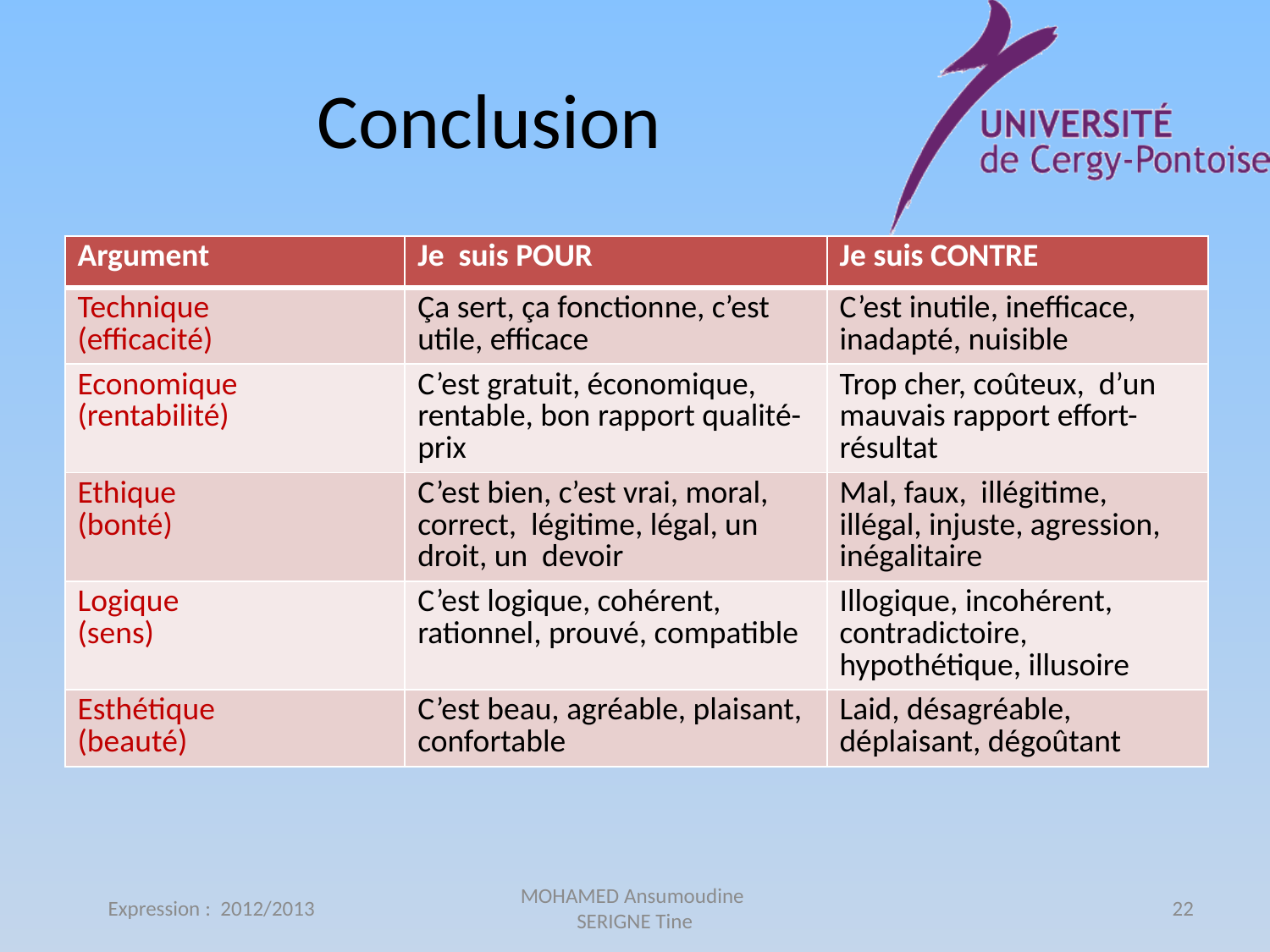

# Conclusion
| Argument | Je suis POUR | Je suis CONTRE |
| --- | --- | --- |
| Technique (efficacité) | Ça sert, ça fonctionne, c’est utile, efficace | C’est inutile, inefficace, inadapté, nuisible |
| Economique (rentabilité) | C’est gratuit, économique, rentable, bon rapport qualité-prix | Trop cher, coûteux, d’un mauvais rapport effort-résultat |
| Ethique (bonté) | C’est bien, c’est vrai, moral, correct, légitime, légal, un droit, un devoir | Mal, faux, illégitime, illégal, injuste, agression, inégalitaire |
| Logique (sens) | C’est logique, cohérent, rationnel, prouvé, compatible | Illogique, incohérent, contradictoire, hypothétique, illusoire |
| Esthétique (beauté) | C’est beau, agréable, plaisant, confortable | Laid, désagréable, déplaisant, dégoûtant |
Expression :  2012/2013
MOHAMED Ansumoudine
SERIGNE Tine
22